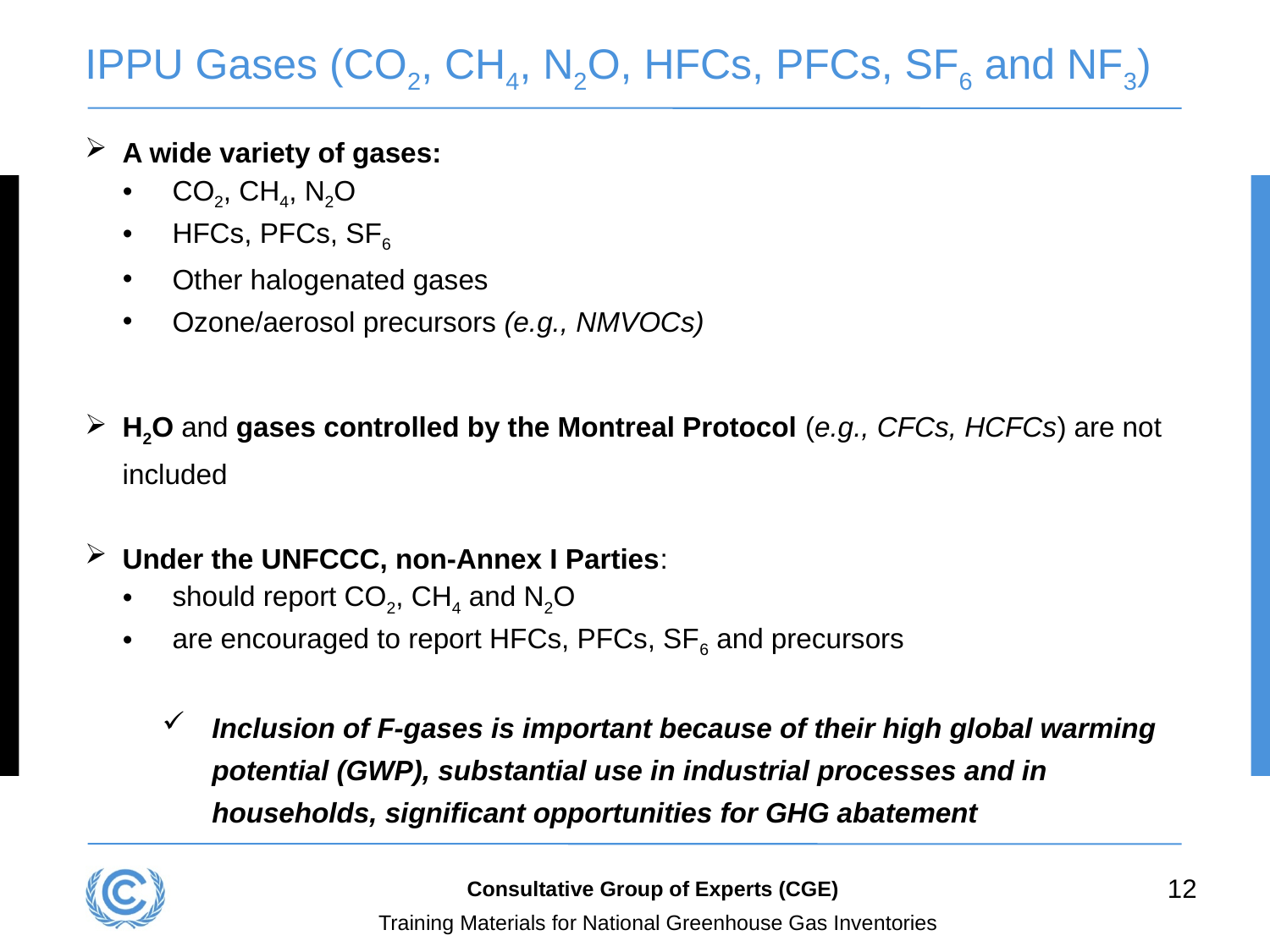

# IPPU Gases (CO2, CH4, N2O, HFCs, PFCs, SF6 and NF3)
A wide variety of gases:
CO2, CH4, N2O
HFCs, PFCs, SF6
Other halogenated gases
Ozone/aerosol precursors (e.g., NMVOCs)

H2O and gases controlled by the Montreal Protocol (e.g., CFCs, HCFCs) are not included

Under the UNFCCC, non-Annex I Parties:
should report CO2, CH4 and N2O
are encouraged to report HFCs, PFCs, SF6 and precursors

Inclusion of F-gases is important because of their high global warming potential (GWP), substantial use in industrial processes and in households, significant opportunities for GHG abatement
12
Consultative Group of Experts (CGE)
Training Materials for National Greenhouse Gas Inventories